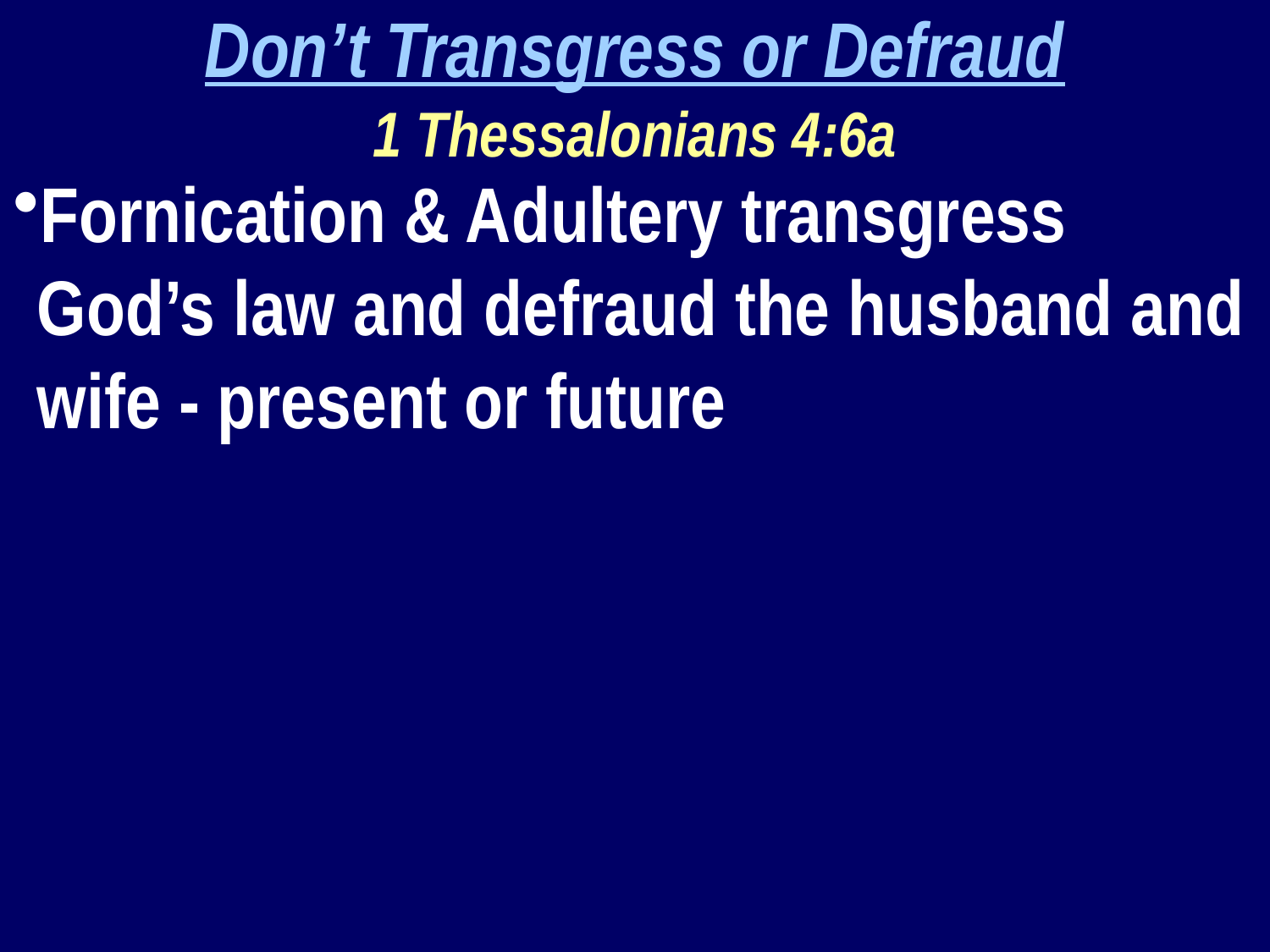

Don’t Transgress or Defraud
1 Thessalonians 4:6a
Fornication & Adultery transgress God’s law and defraud the husband and wife - present or future